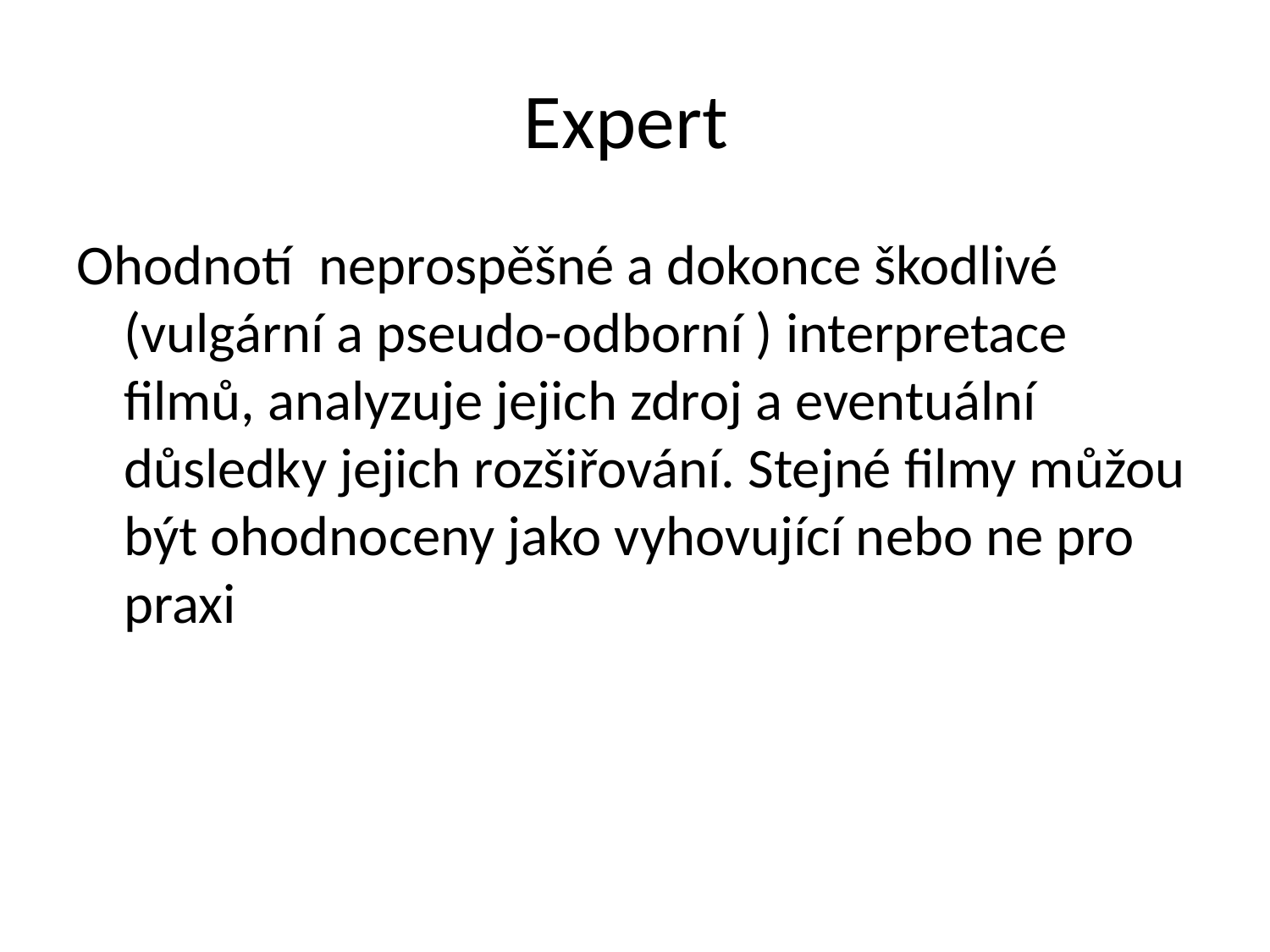

# Expert
Ohodnotí  neprospěšné a dokonce škodlivé (vulgární a pseudo-odborní ) interpretace filmů, analyzuje jejich zdroj a eventuální důsledky jejich rozšiřování. Stejné filmy můžou být ohodnoceny jako vyhovující nebo ne pro praxi